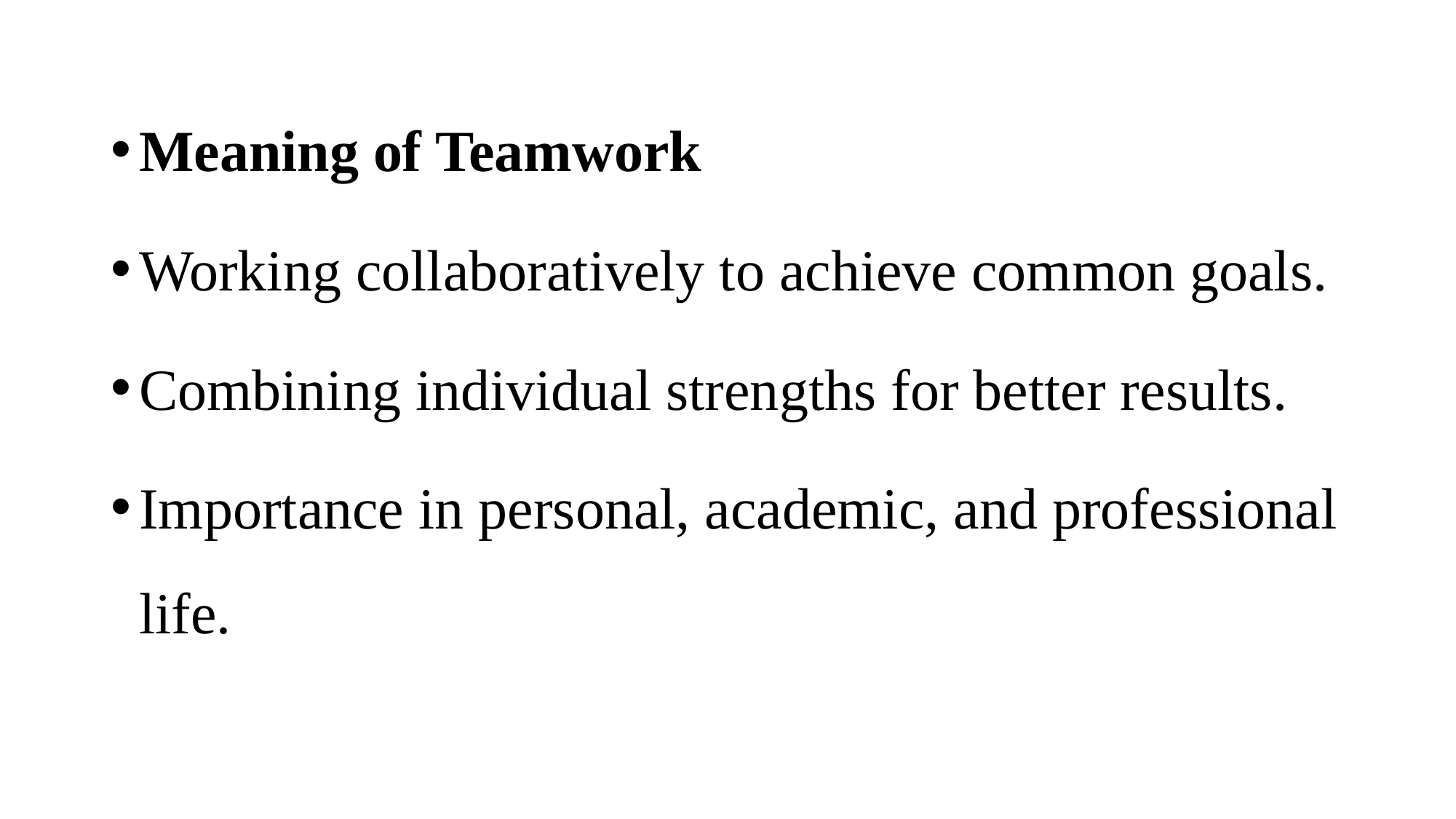

Meaning of Teamwork
Working collaboratively to achieve common goals.
Combining individual strengths for better results.
Importance in personal, academic, and professional life.